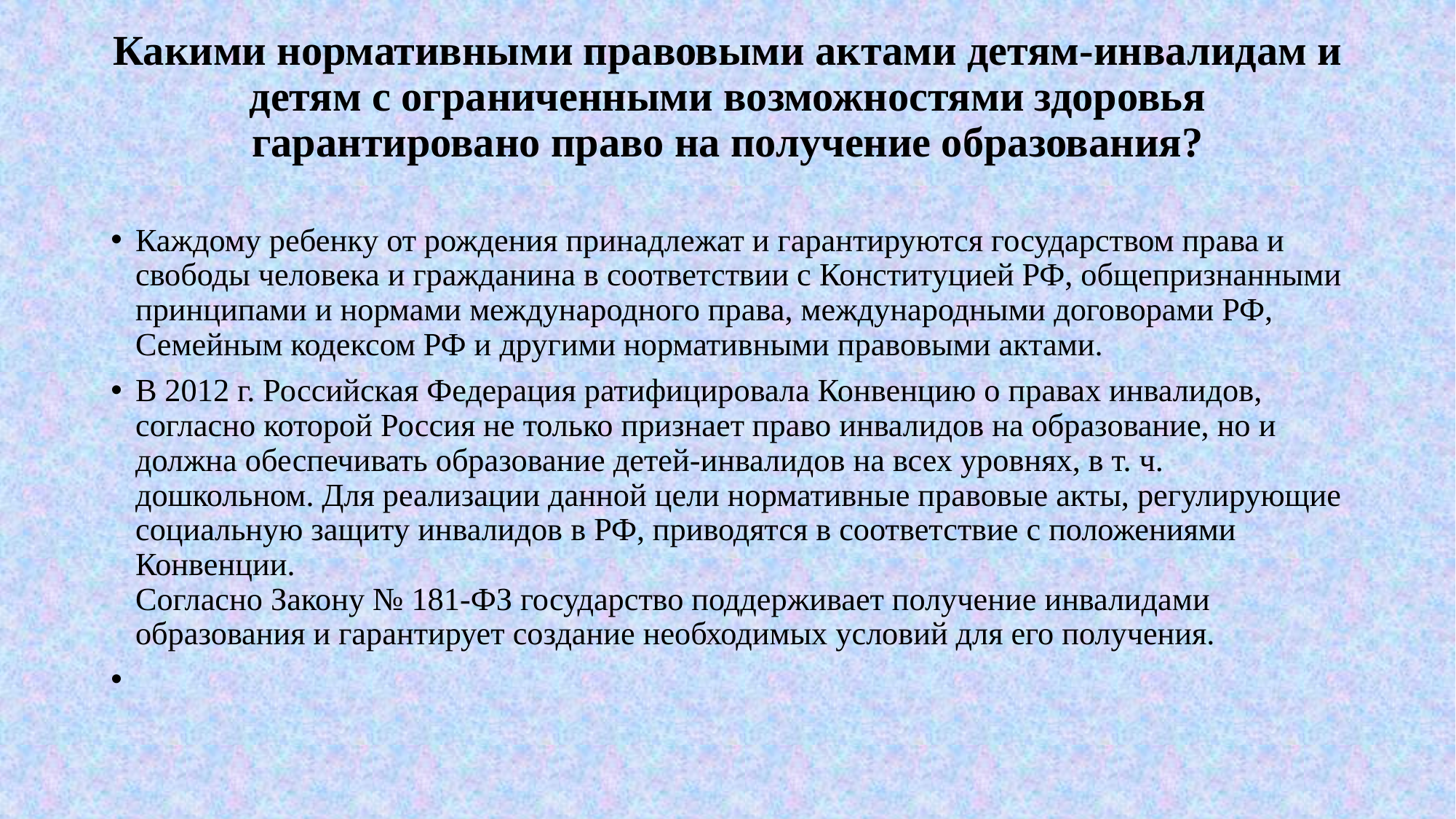

# Какими нормативными правовыми актами детям-инвалидам и детям с ограниченными возможностями здоровья гарантировано право на получение образования?
Каждому ребенку от рождения принадлежат и гарантируются государством права и свободы человека и гражданина в соответствии с Конституцией РФ, общепризнанными принципами и нормами международного права, международными договорами РФ, Семейным кодексом РФ и другими нормативными правовыми актами.
В 2012 г. Российская Федерация ратифицировала Конвенцию о правах инвалидов, согласно которой Россия не только признает право инвалидов на образование, но и должна обеспечивать образование детей-инвалидов на всех уровнях, в т. ч. дошкольном. Для реализации данной цели нормативные правовые акты, регулирующие социальную защиту инвалидов в РФ, приводятся в соответствие с положениями Конвенции.
Согласно Закону № 181-ФЗ государство поддерживает получение инвалидами образования и гарантирует создание необходимых условий для его получения.